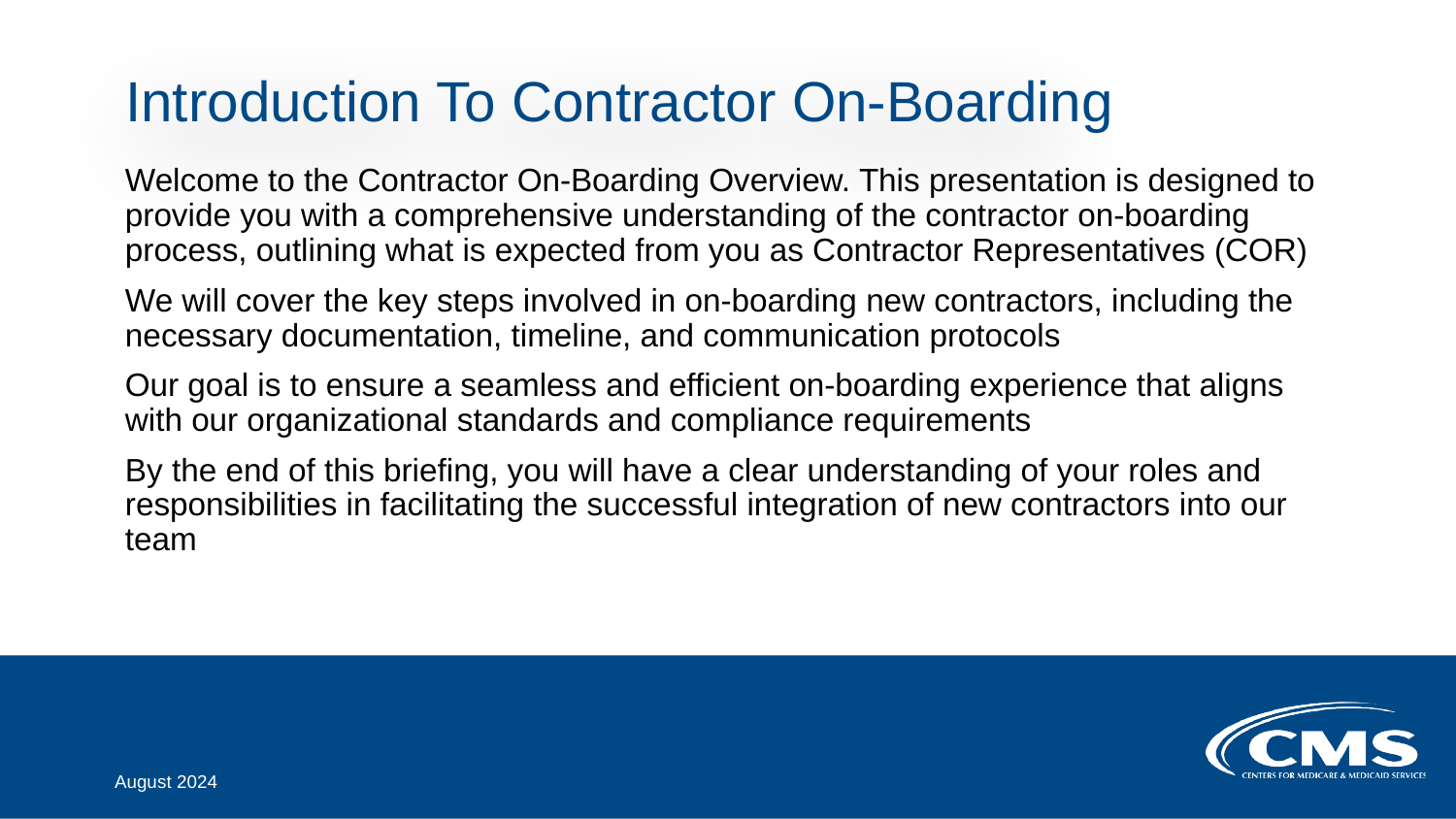

# Introduction To Contractor On-Boarding
Welcome to the Contractor On-Boarding Overview. This presentation is designed to provide you with a comprehensive understanding of the contractor on-boarding process, outlining what is expected from you as Contractor Representatives (COR)
We will cover the key steps involved in on-boarding new contractors, including the necessary documentation, timeline, and communication protocols
Our goal is to ensure a seamless and efficient on-boarding experience that aligns with our organizational standards and compliance requirements
By the end of this briefing, you will have a clear understanding of your roles and responsibilities in facilitating the successful integration of new contractors into our team

August 2024